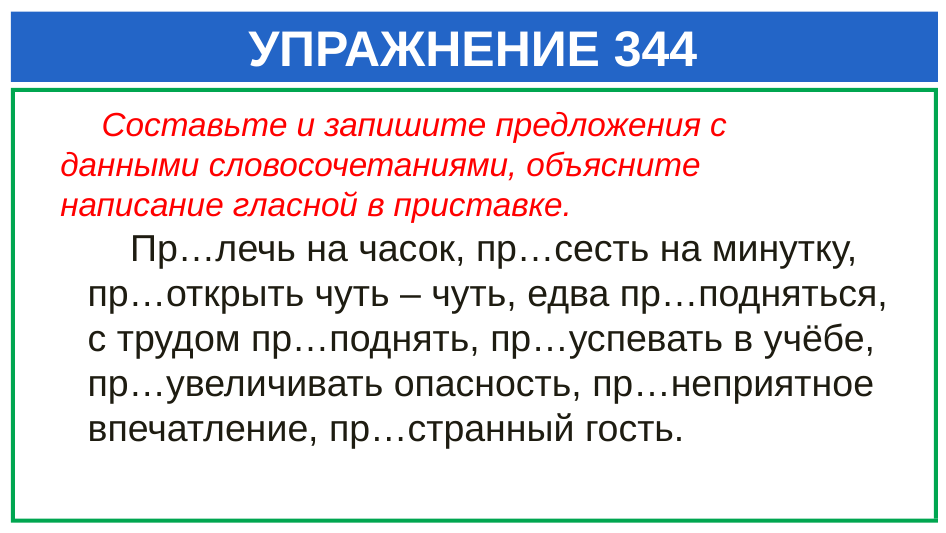

# УПРАЖНЕНИЕ 344
     Составьте и запишите предложения с данными словосочетаниями, объясните написание гласной в приставке.
     Пр…лечь на часок, пр…сесть на минутку, пр…открыть чуть – чуть, едва пр…подняться, с трудом пр…поднять, пр…успевать в учёбе, пр…увеличивать опасность, пр…неприятное впечатление, пр…странный гость.